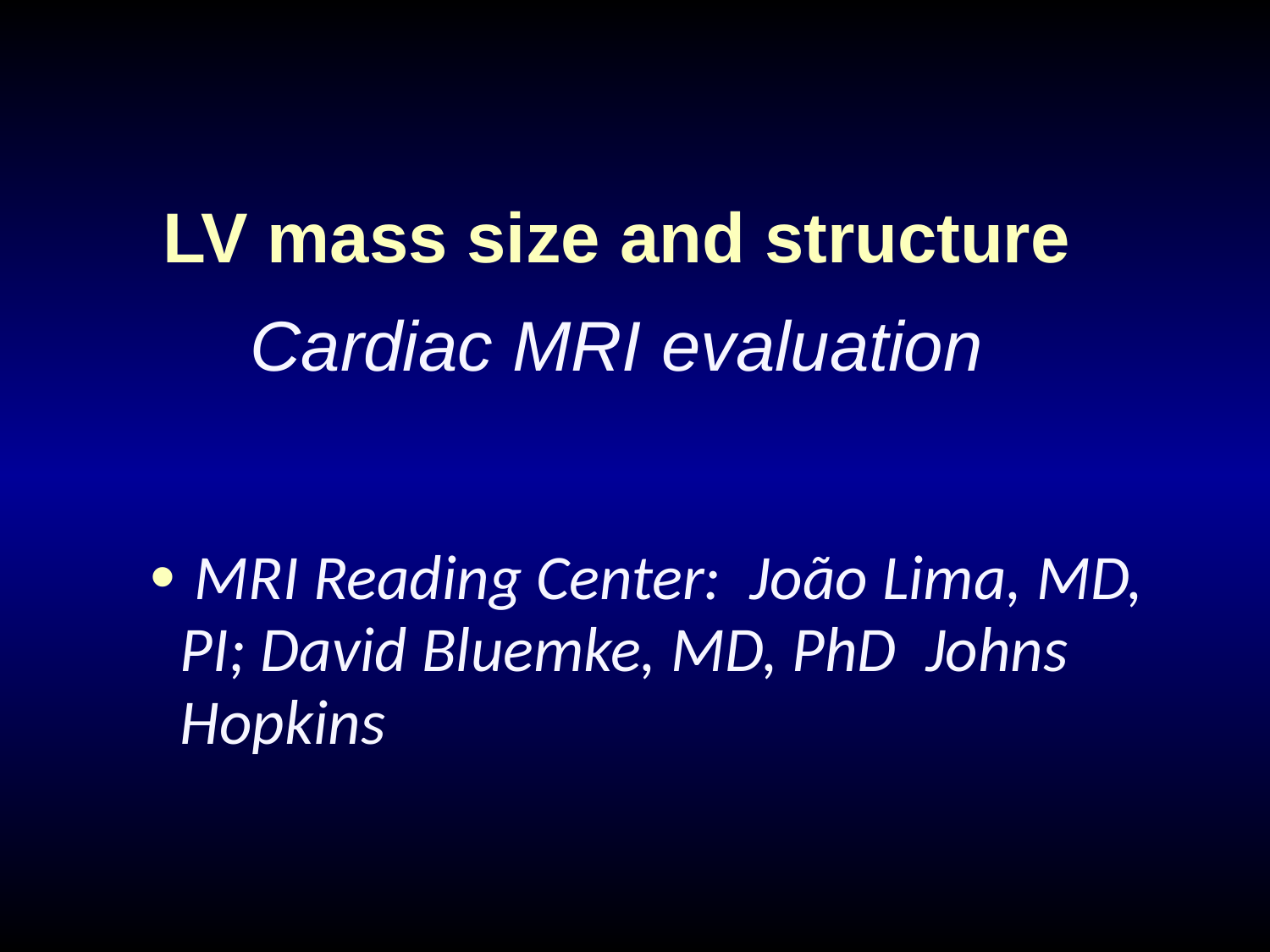

LV mass size and structure
Cardiac MRI evaluation
 MRI Reading Center:  João Lima, MD, PI; David Bluemke, MD, PhD  Johns Hopkins